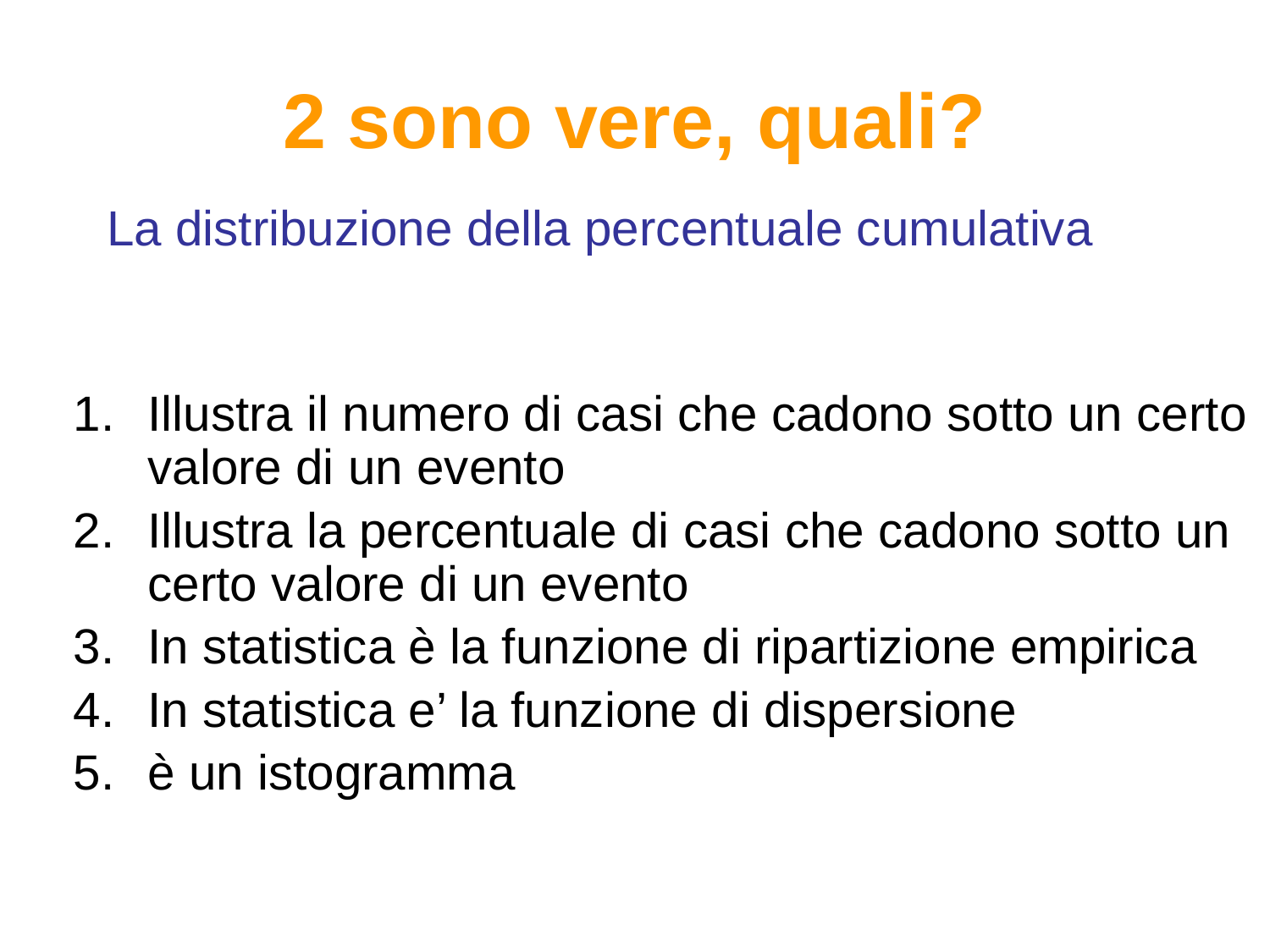

# 2 sono vere, quali?
La distribuzione della percentuale cumulativa

Illustra il numero di casi che cadono sotto un certo valore di un evento
Illustra la percentuale di casi che cadono sotto un certo valore di un evento
In statistica è la funzione di ripartizione empirica
In statistica e’ la funzione di dispersione
è un istogramma